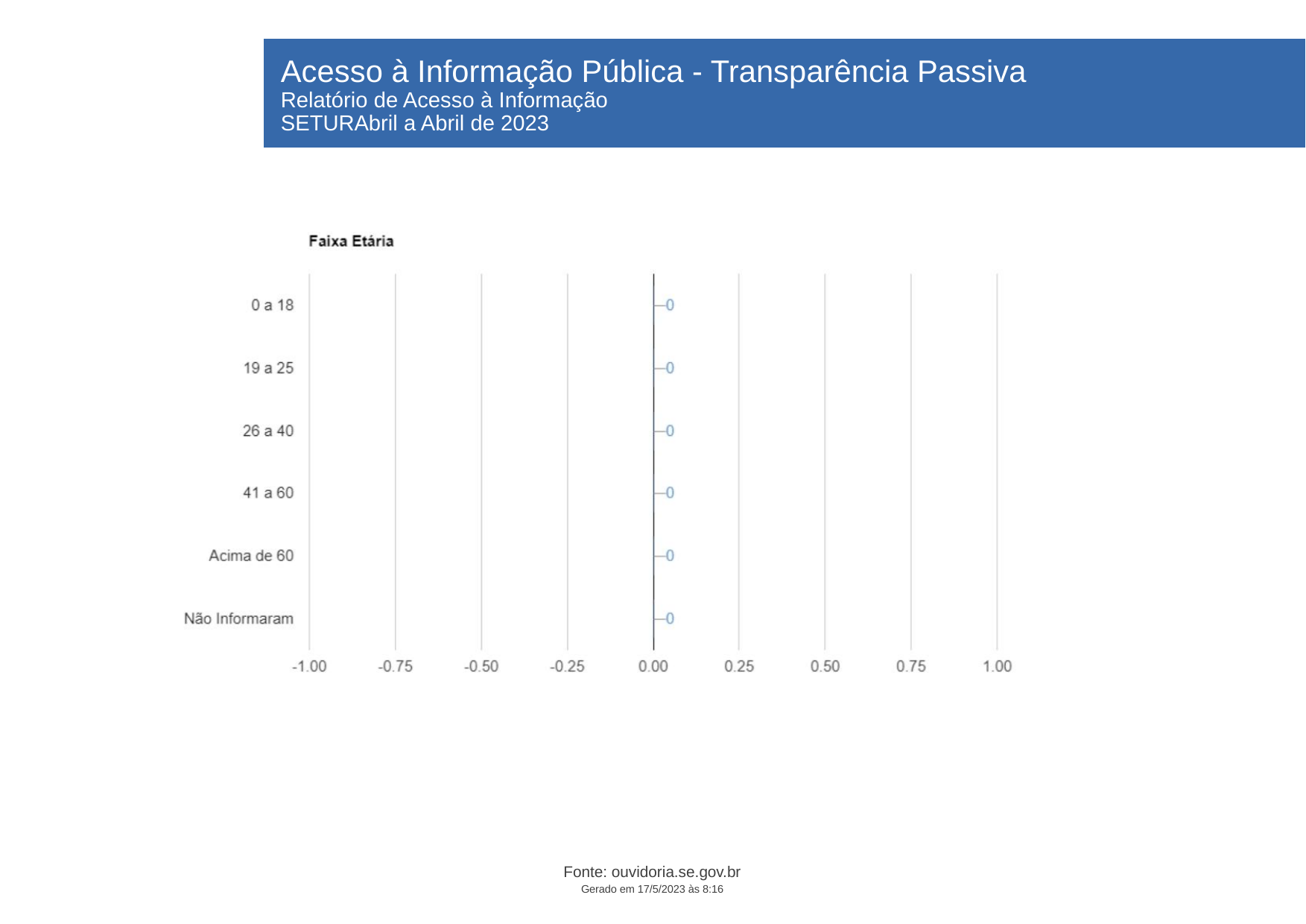

Acesso à Informação Pública - Transparência Passiva
Relatório de Acesso à Informação
SETURAbril a Abril de 2023

Fonte: ouvidoria.se.gov.br
Gerado em 17/5/2023 às 8:16